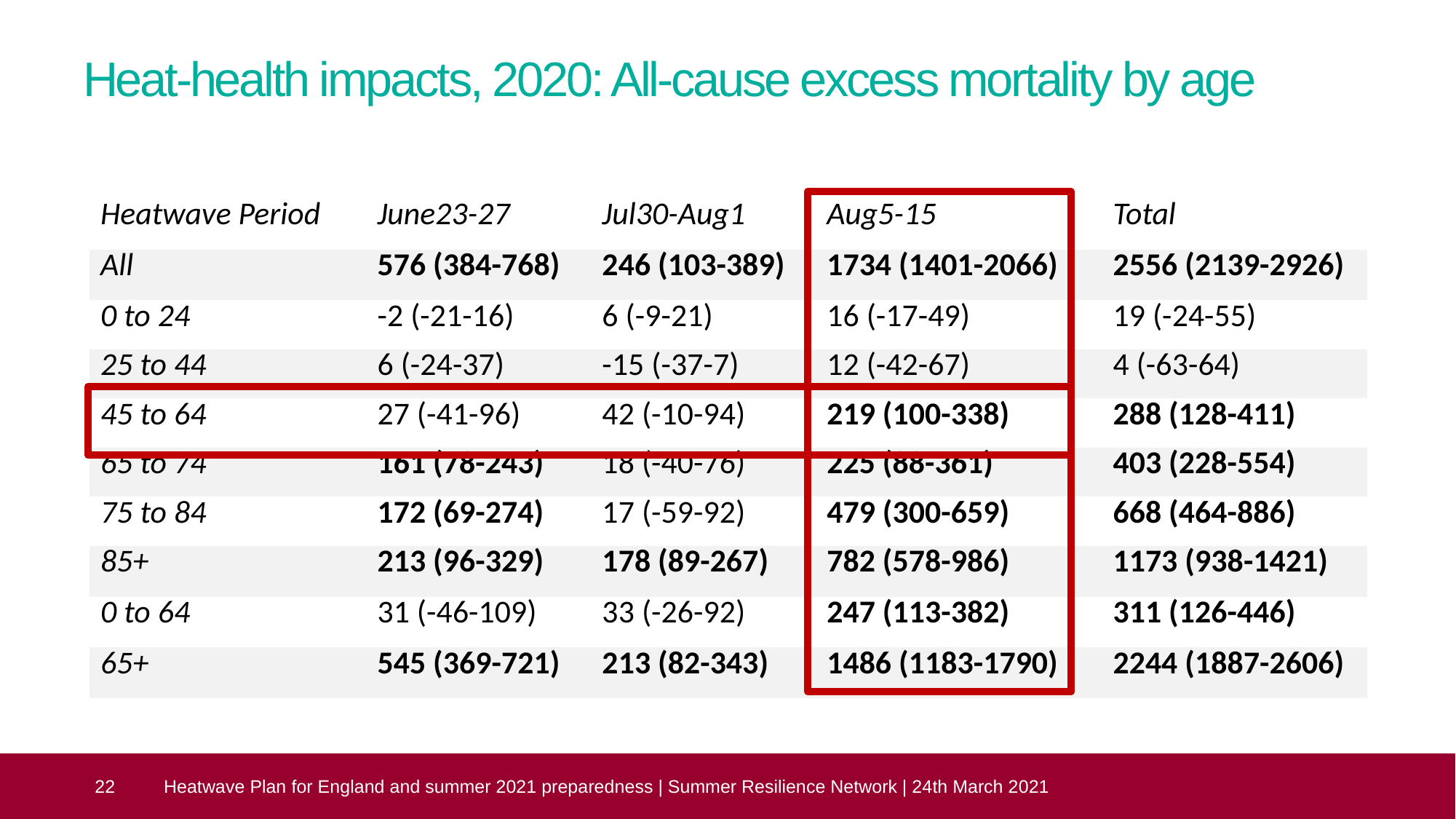

# Heat-health impacts, 2020: All-cause excess mortality by age

| Heatwave Period | June23-27 | Jul30-Aug1 | Aug5-15 | Total |
| --- | --- | --- | --- | --- |
| All | 576 (384-768) | 246 (103-389) | 1734 (1401-2066) | 2556 (2139-2926) |
| 0 to 24 | -2 (-21-16) | 6 (-9-21) | 16 (-17-49) | 19 (-24-55) |
| 25 to 44 | 6 (-24-37) | -15 (-37-7) | 12 (-42-67) | 4 (-63-64) |
| 45 to 64 | 27 (-41-96) | 42 (-10-94) | 219 (100-338) | 288 (128-411) |
| 65 to 74 | 161 (78-243) | 18 (-40-76) | 225 (88-361) | 403 (228-554) |
| 75 to 84 | 172 (69-274) | 17 (-59-92) | 479 (300-659) | 668 (464-886) |
| 85+ | 213 (96-329) | 178 (89-267) | 782 (578-986) | 1173 (938-1421) |
| 0 to 64 | 31 (-46-109) | 33 (-26-92) | 247 (113-382) | 311 (126-446) |
| 65+ | 545 (369-721) | 213 (82-343) | 1486 (1183-1790) | 2244 (1887-2606) |

  22
Heatwave Plan for England and summer 2021 preparedness | Summer Resilience Network | 24th March 2021